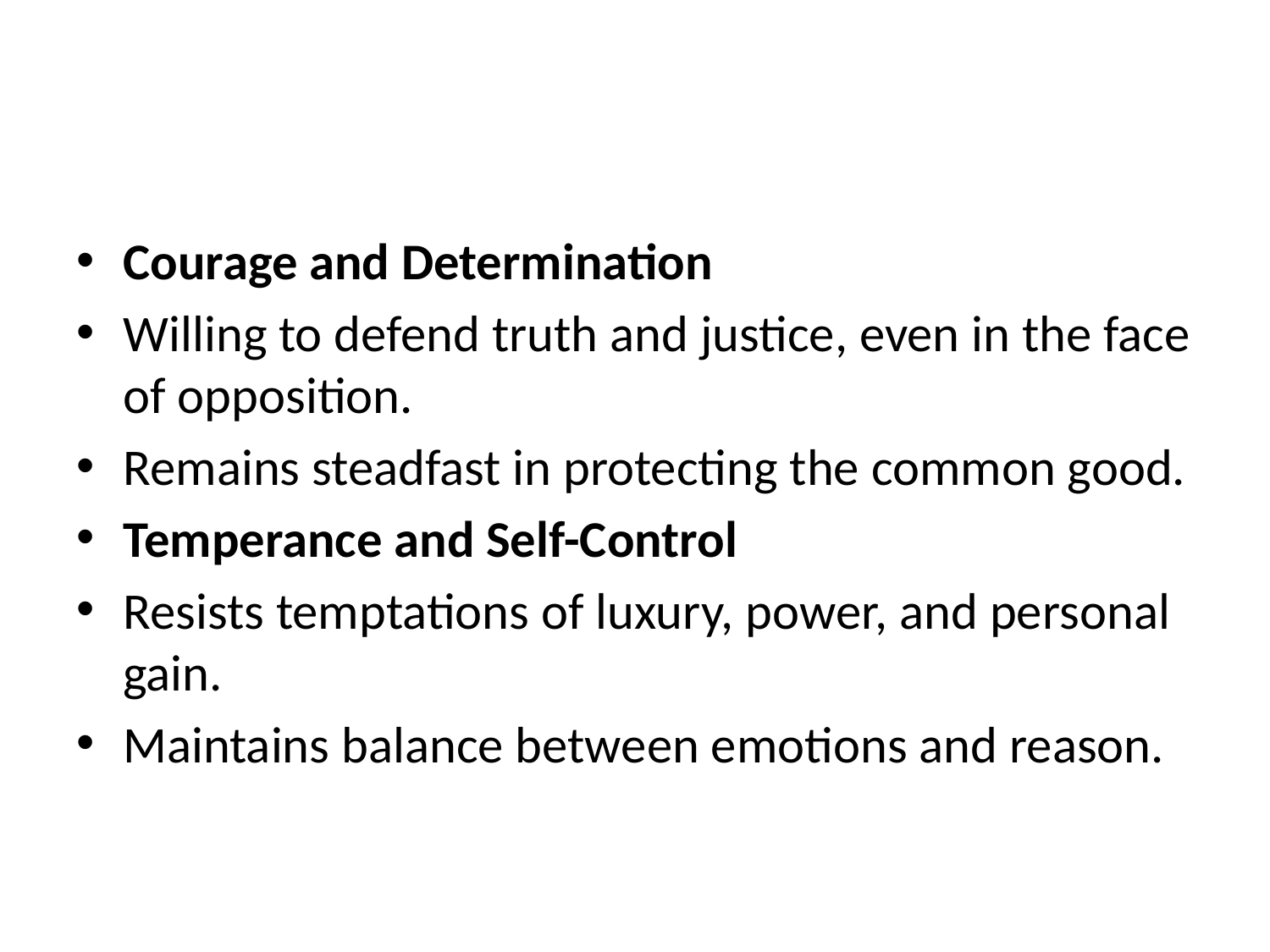

#
Courage and Determination
Willing to defend truth and justice, even in the face of opposition.
Remains steadfast in protecting the common good.
Temperance and Self-Control
Resists temptations of luxury, power, and personal gain.
Maintains balance between emotions and reason.